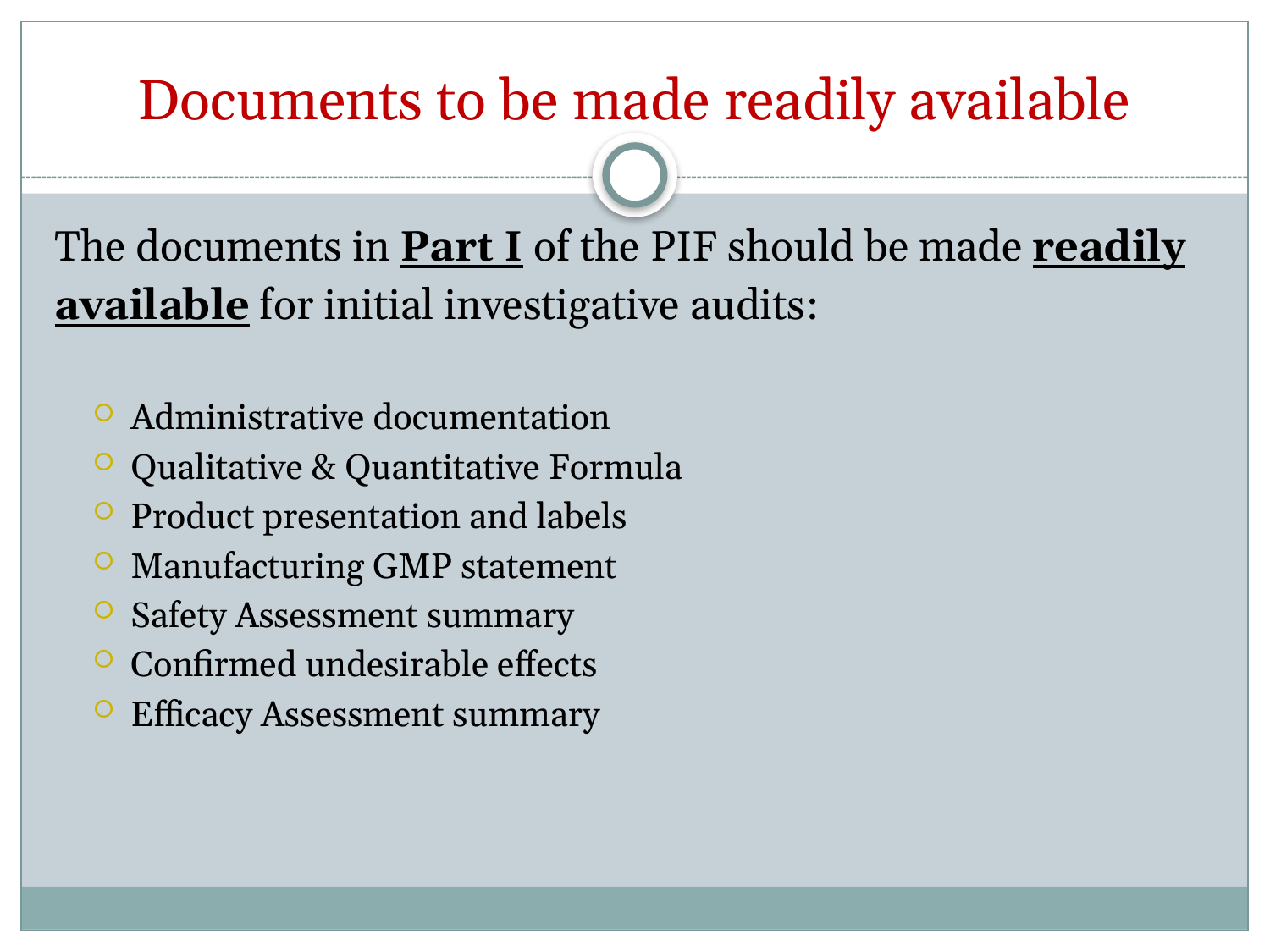

# Documents to be made readily available
The documents in Part I of the PIF should be made readily
available for initial investigative audits:

Administrative documentation
Qualitative & Quantitative Formula
Product presentation and labels
Manufacturing GMP statement
Safety Assessment summary
Confirmed undesirable effects
Efficacy Assessment summary